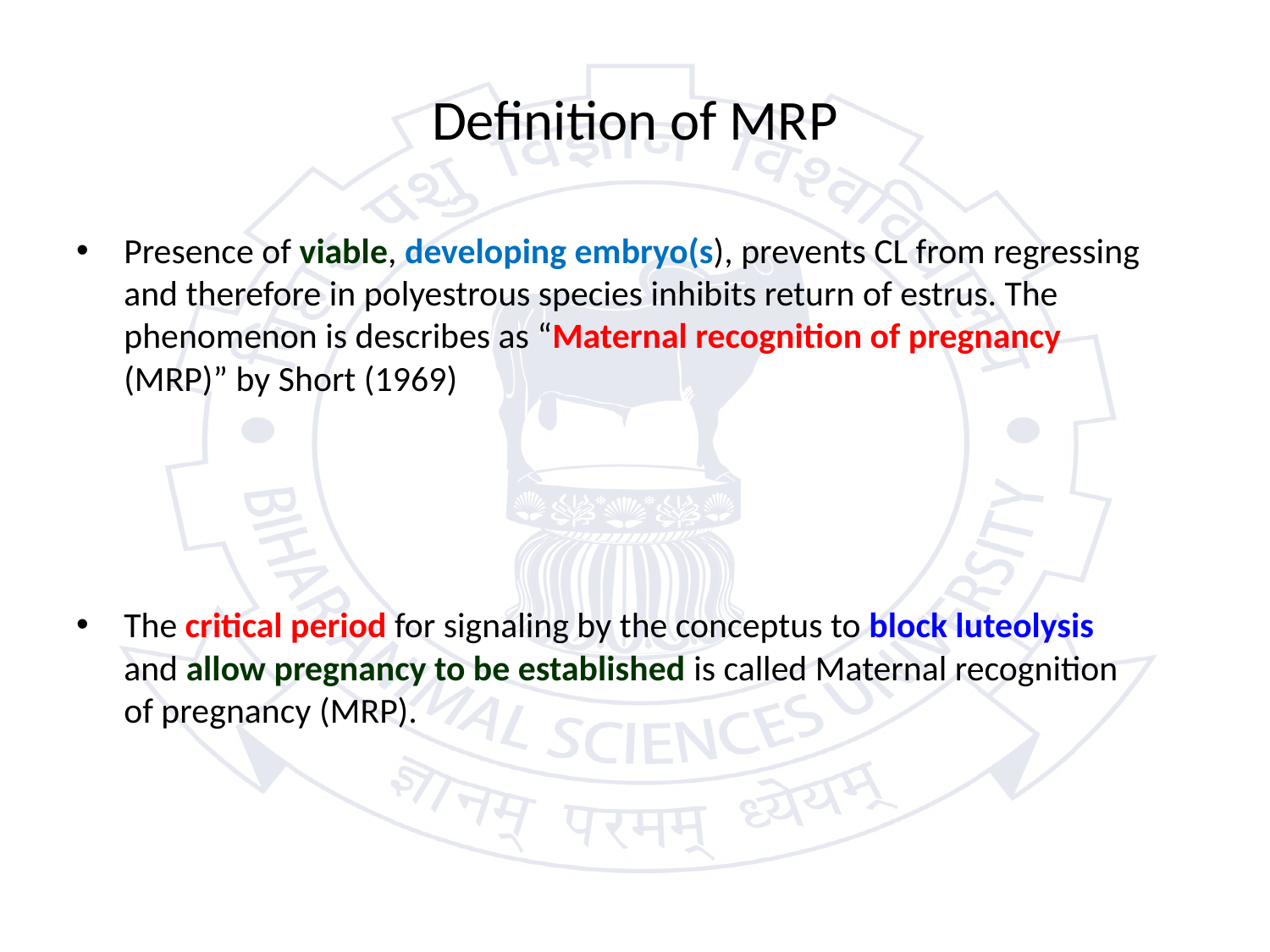

# Definition of MRP
Presence of viable, developing embryo(s), prevents CL from regressing and therefore in polyestrous species inhibits return of estrus. The phenomenon is describes as “Maternal recognition of pregnancy (MRP)” by Short (1969)

The critical period for signaling by the conceptus to block luteolysis and allow pregnancy to be established is called Maternal recognition of pregnancy (MRP).